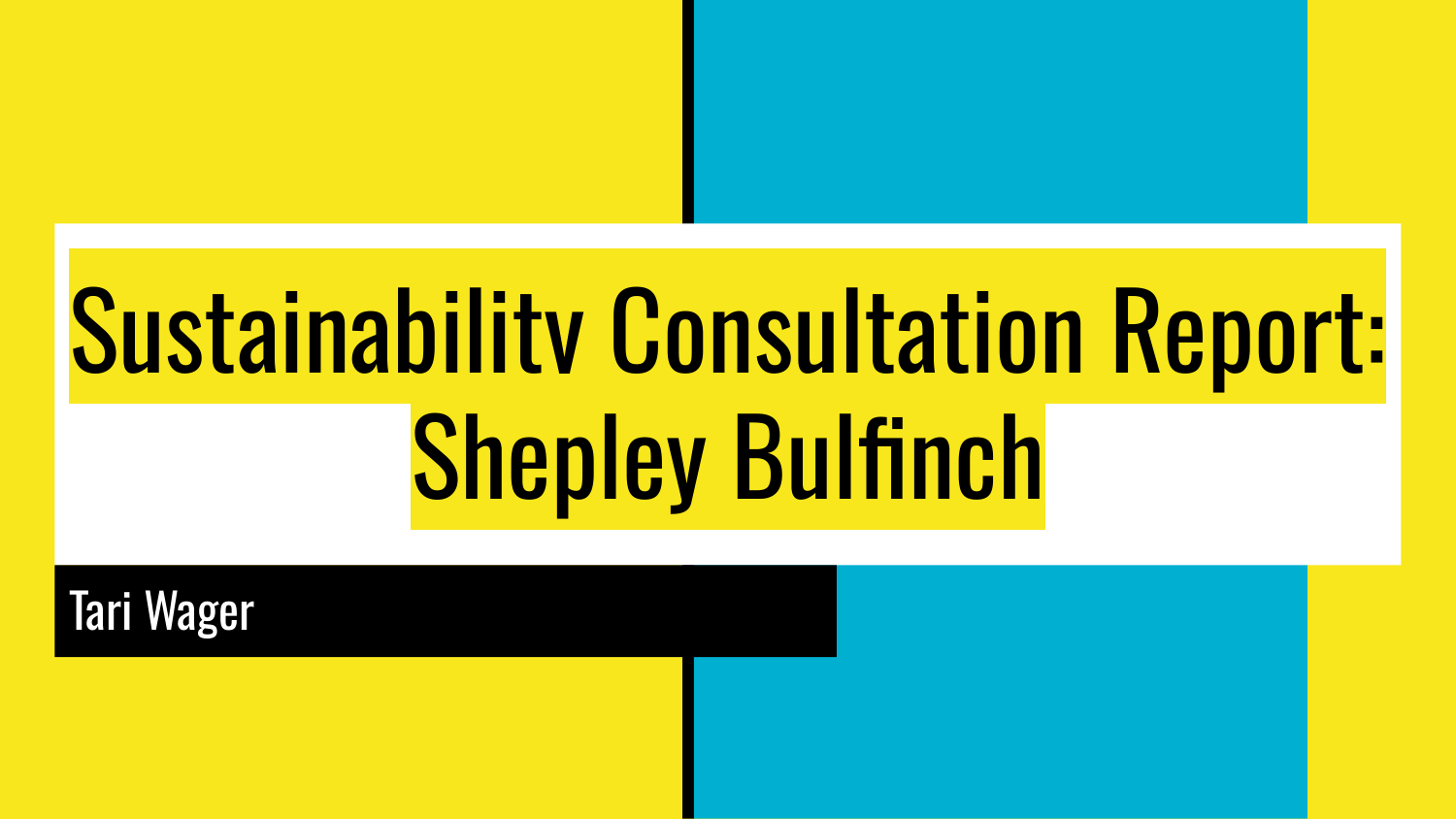

# Sustainability Consultation Report: Shepley Bulfinch
Tari Wager